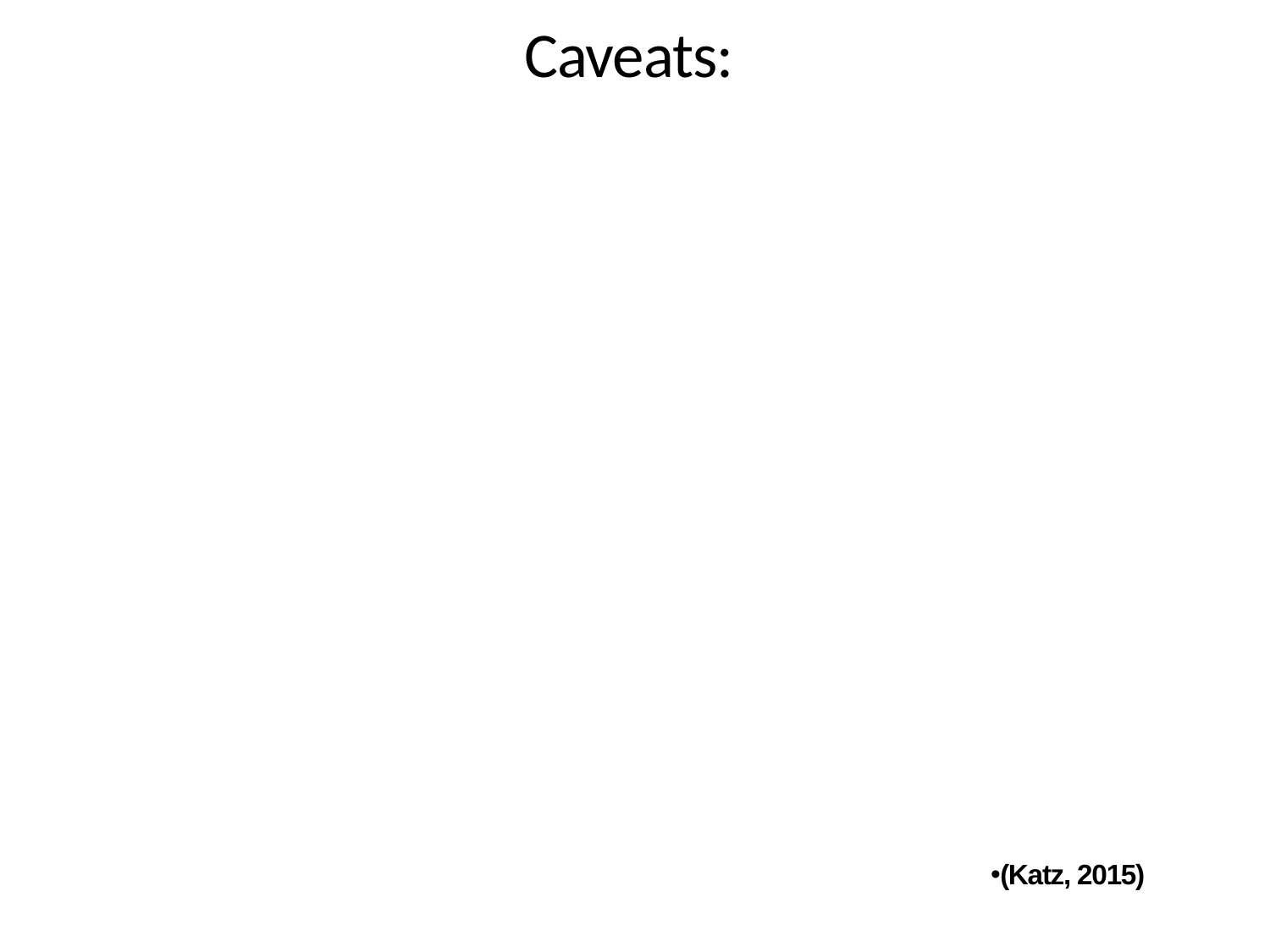

Caveats:
TA techniques are not sufficient, and should be
augmented with relationships. Trust, collaboration,
respect, and encouragement were frequent
supports to effective TA;
Relationships are not sufficient and should be
augmented with techniques using goals that are
specific, measurable, attainable, realistic, and time-
bound, or there is a risk that the TA will not be
accomplished.
(Katz, 2015)